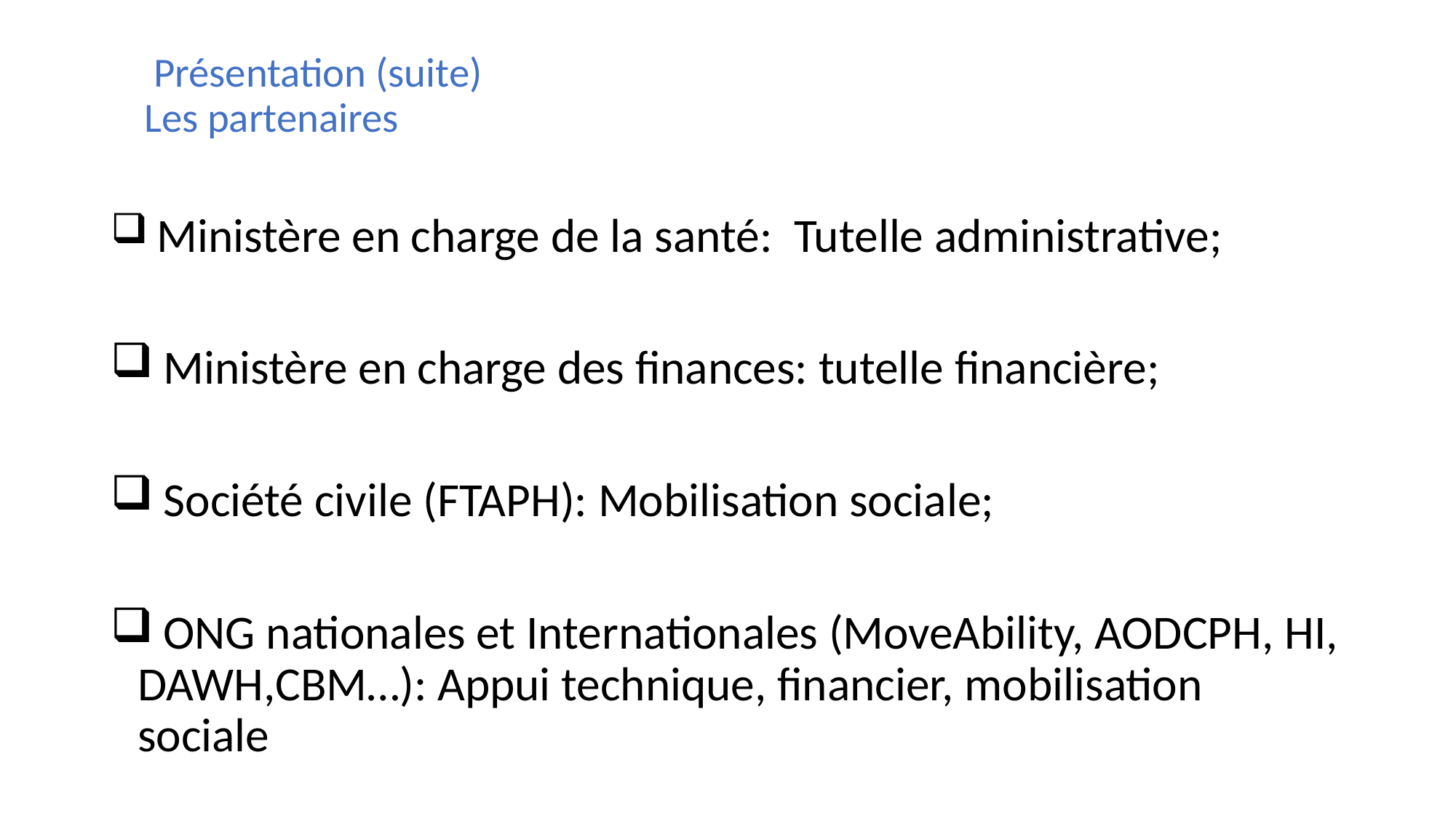

# Présentation (suite) Les partenaires
 Ministère en charge de la santé:  Tutelle administrative;

 Ministère en charge des finances: tutelle financière;

 Société civile (FTAPH): Mobilisation sociale;

 ONG nationales et Internationales (MoveAbility, AODCPH, HI, DAWH,CBM…): Appui technique, financier, mobilisation sociale